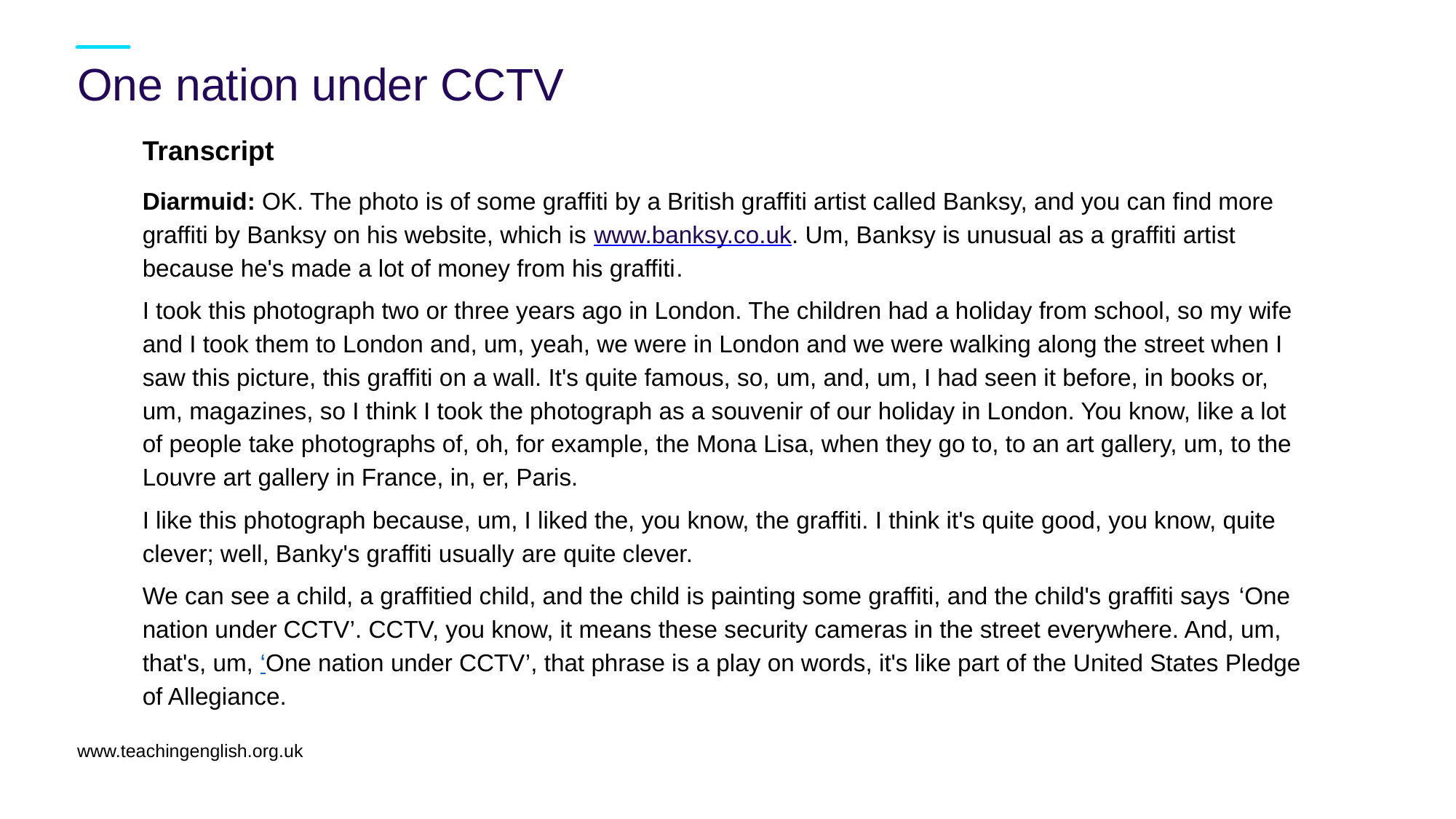

# One nation under CCTV

Transcript
Diarmuid: OK. The photo is of some graffiti by a British graffiti artist called Banksy, and you can find more graffiti by Banksy on his website, which is www.banksy.co.uk. Um, Banksy is unusual as a graffiti artist because he's made a lot of money from his graffiti.
I took this photograph two or three years ago in London. The children had a holiday from school, so my wife and I took them to London and, um, yeah, we were in London and we were walking along the street when I saw this picture, this graffiti on a wall. It's quite famous, so, um, and, um, I had seen it before, in books or, um, magazines, so I think I took the photograph as a souvenir of our holiday in London. You know, like a lot of people take photographs of, oh, for example, the Mona Lisa, when they go to, to an art gallery, um, to the Louvre art gallery in France, in, er, Paris.
I like this photograph because, um, I liked the, you know, the graffiti. I think it's quite good, you know, quite clever; well, Banky's graffiti usually are quite clever.
We can see a child, a graffitied child, and the child is painting some graffiti, and the child's graffiti says ‘One nation under CCTV’. CCTV, you know, it means these security cameras in the street everywhere. And, um, that's, um, ‘One nation under CCTV’, that phrase is a play on words, it's like part of the United States Pledge of Allegiance.

www.teachingenglish.org.uk